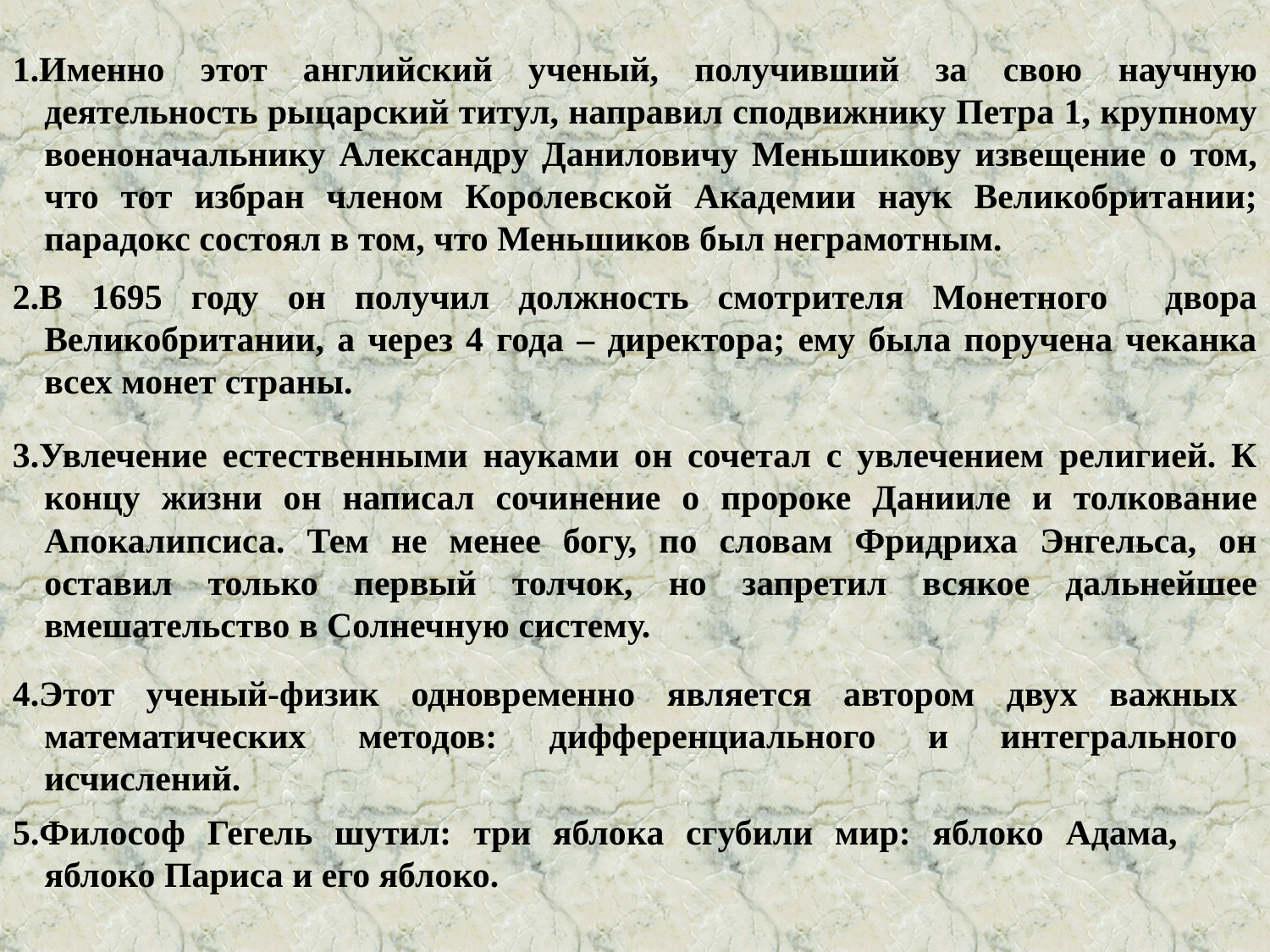

1.Именно этот английский ученый, получивший за свою научную деятельность рыцарский титул, направил сподвижнику Петра 1, крупному военоначальнику Александру Даниловичу Меньшикову извещение о том, что тот избран членом Королевской Академии наук Великобритании; парадокс состоял в том, что Меньшиков был неграмотным.
2.В 1695 году он получил должность смотрителя Монетного  двора Великобритании, а через 4 года – директора; ему была поручена чеканка всех монет страны.
3.Увлечение естественными науками он сочетал с увлечением религией. К концу жизни он написал сочинение о пророке Данииле и толкование Апокалипсиса. Тем не менее богу, по словам Фридриха Энгельса, он оставил только первый толчок, но запретил всякое дальнейшее вмешательство в Солнечную систему.
4.Этот ученый-физик одновременно является автором двух важных математических методов: дифференциального и интегрального исчислений.
5.Философ Гегель шутил: три яблока сгубили мир: яблоко Адама, яблоко Париса и его яблоко.